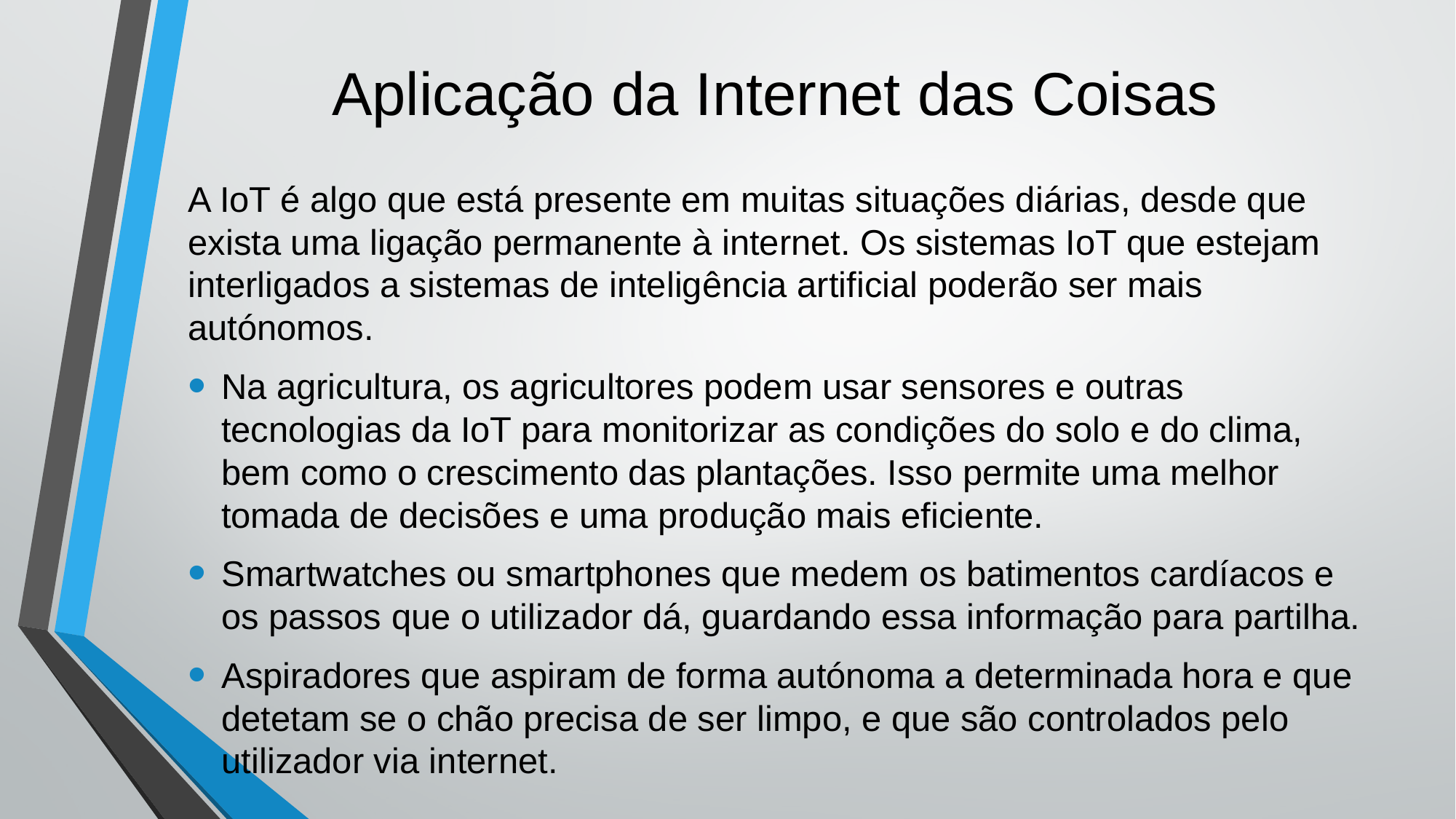

# Aplicação da Internet das Coisas
A IoT é algo que está presente em muitas situações diárias, desde que exista uma ligação permanente à internet. Os sistemas IoT que estejam interligados a sistemas de inteligência artificial poderão ser mais autónomos.
Na agricultura, os agricultores podem usar sensores e outras tecnologias da IoT para monitorizar as condições do solo e do clima, bem como o crescimento das plantações. Isso permite uma melhor tomada de decisões e uma produção mais eficiente.
Smartwatches ou smartphones que medem os batimentos cardíacos e os passos que o utilizador dá, guardando essa informação para partilha.
Aspiradores que aspiram de forma autónoma a determinada hora e que detetam se o chão precisa de ser limpo, e que são controlados pelo utilizador via internet.